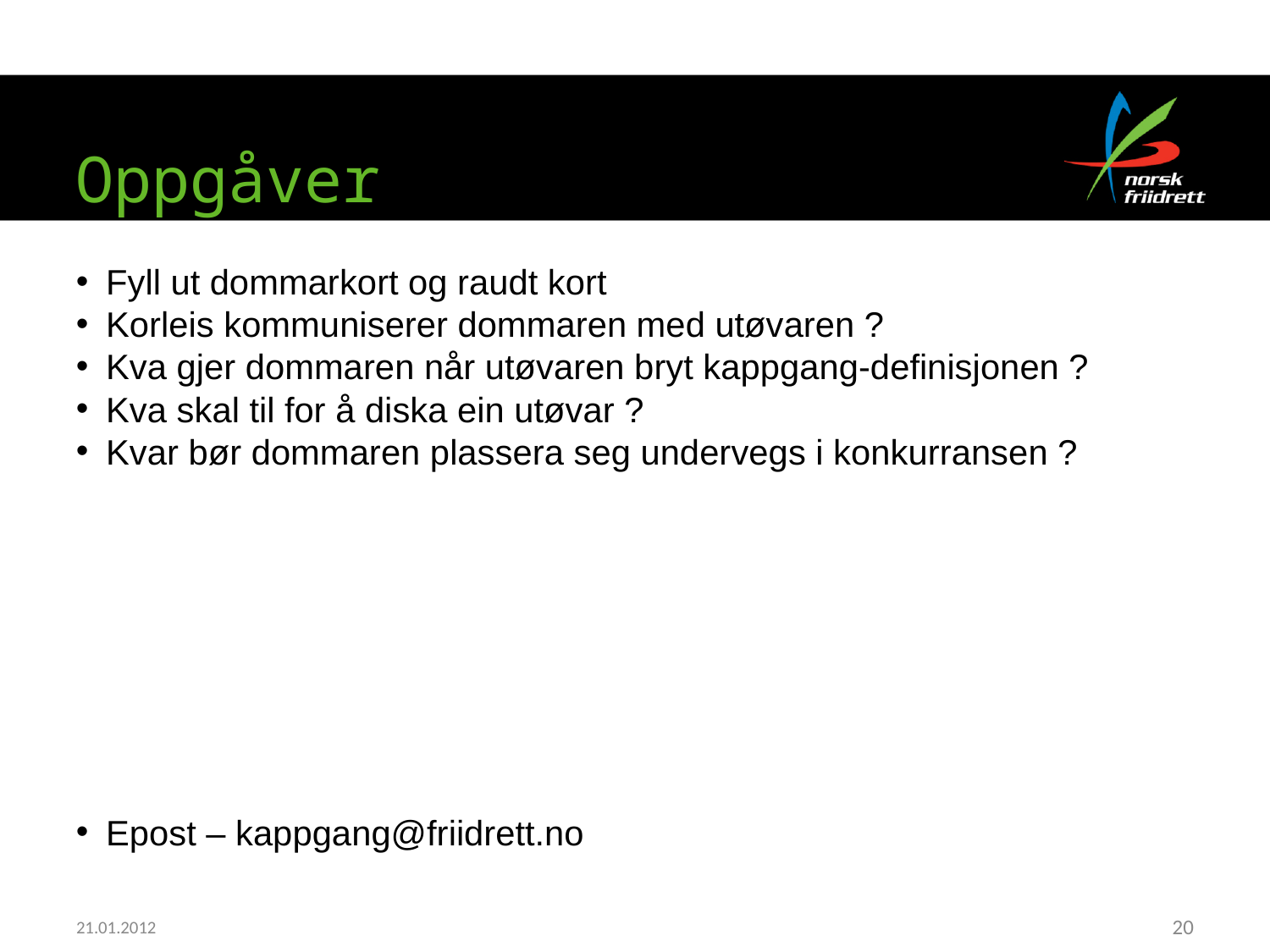

Oppgåver

Fyll ut dommarkort og raudt kort
Korleis kommuniserer dommaren med utøvaren ?
Kva gjer dommaren når utøvaren bryt kappgang-definisjonen ?
Kva skal til for å diska ein utøvar ?
Kvar bør dommaren plassera seg undervegs i konkurransen ?

Epost – kappgang@friidrett.no

21.01.2012
20